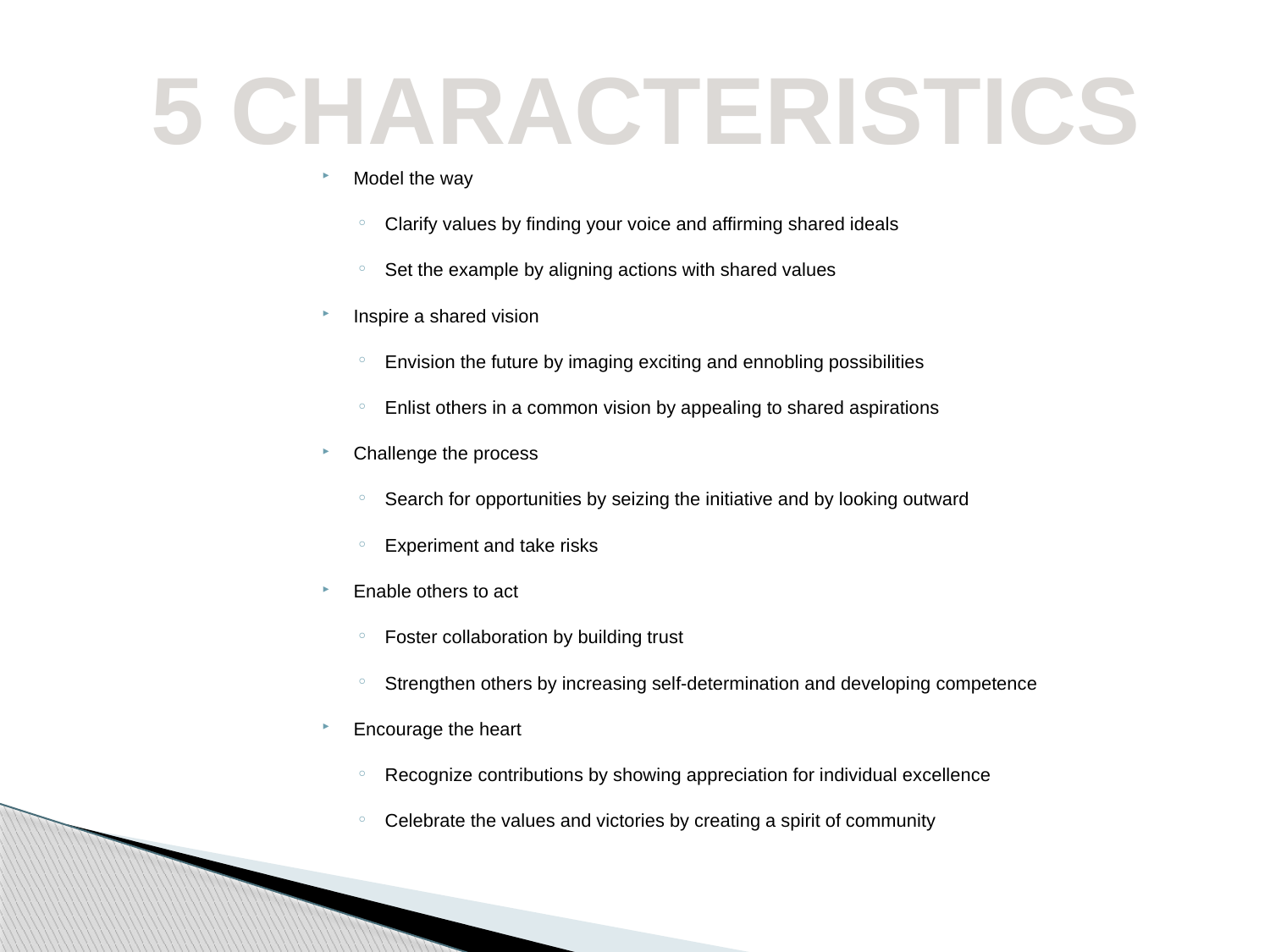

5 CHARACTERISTICS
Model the way
Clarify values by finding your voice and affirming shared ideals
Set the example by aligning actions with shared values
Inspire a shared vision
Envision the future by imaging exciting and ennobling possibilities
Enlist others in a common vision by appealing to shared aspirations
Challenge the process
Search for opportunities by seizing the initiative and by looking outward
Experiment and take risks
Enable others to act
Foster collaboration by building trust
Strengthen others by increasing self-determination and developing competence
Encourage the heart
Recognize contributions by showing appreciation for individual excellence
Celebrate the values and victories by creating a spirit of community